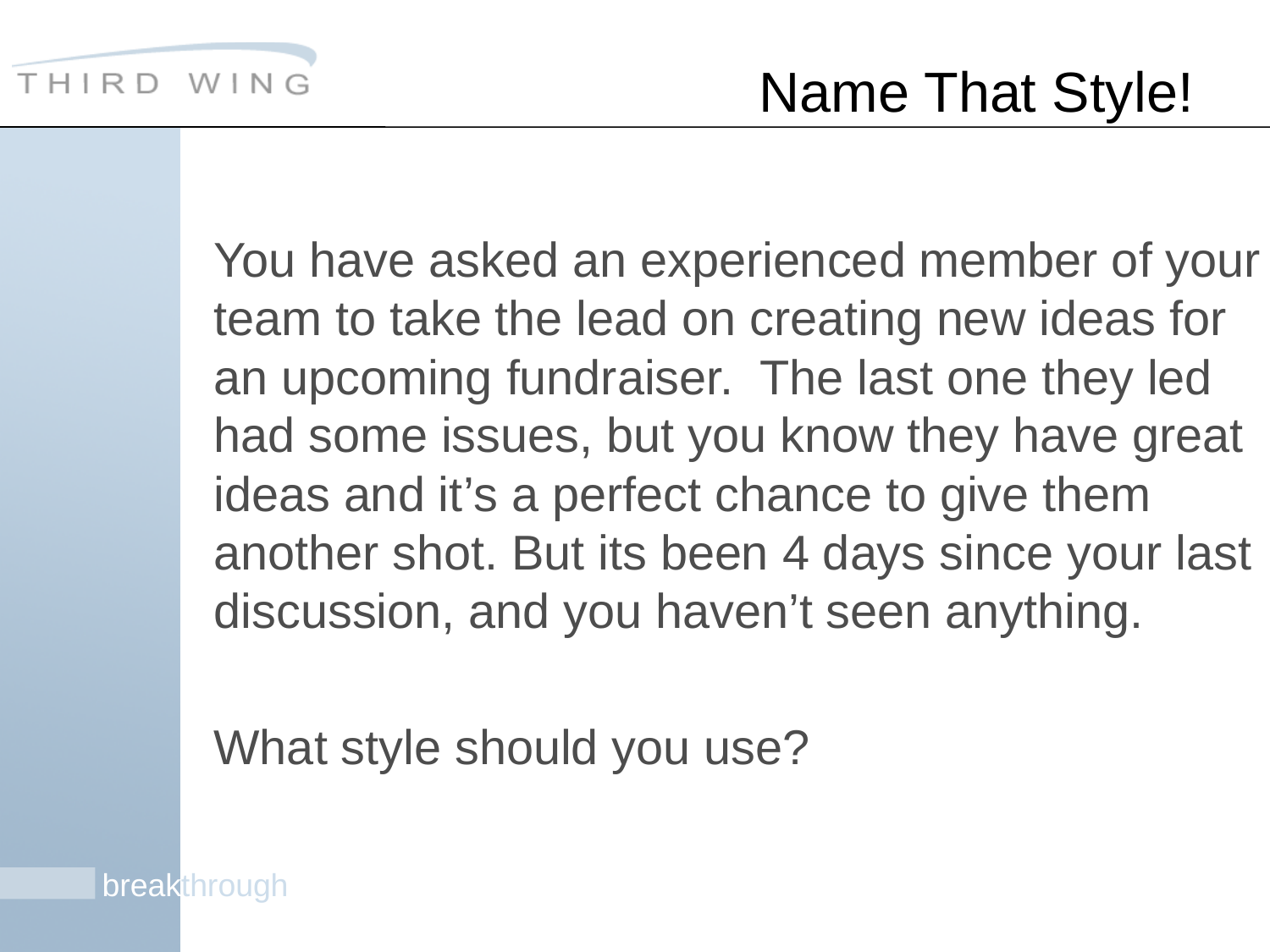

# Name That Style!
You have asked an experienced member of your team to take the lead on creating new ideas for an upcoming fundraiser.  The last one they led had some issues, but you know they have great ideas and it’s a perfect chance to give them another shot. But its been 4 days since your last discussion, and you haven’t seen anything.

What style should you use?